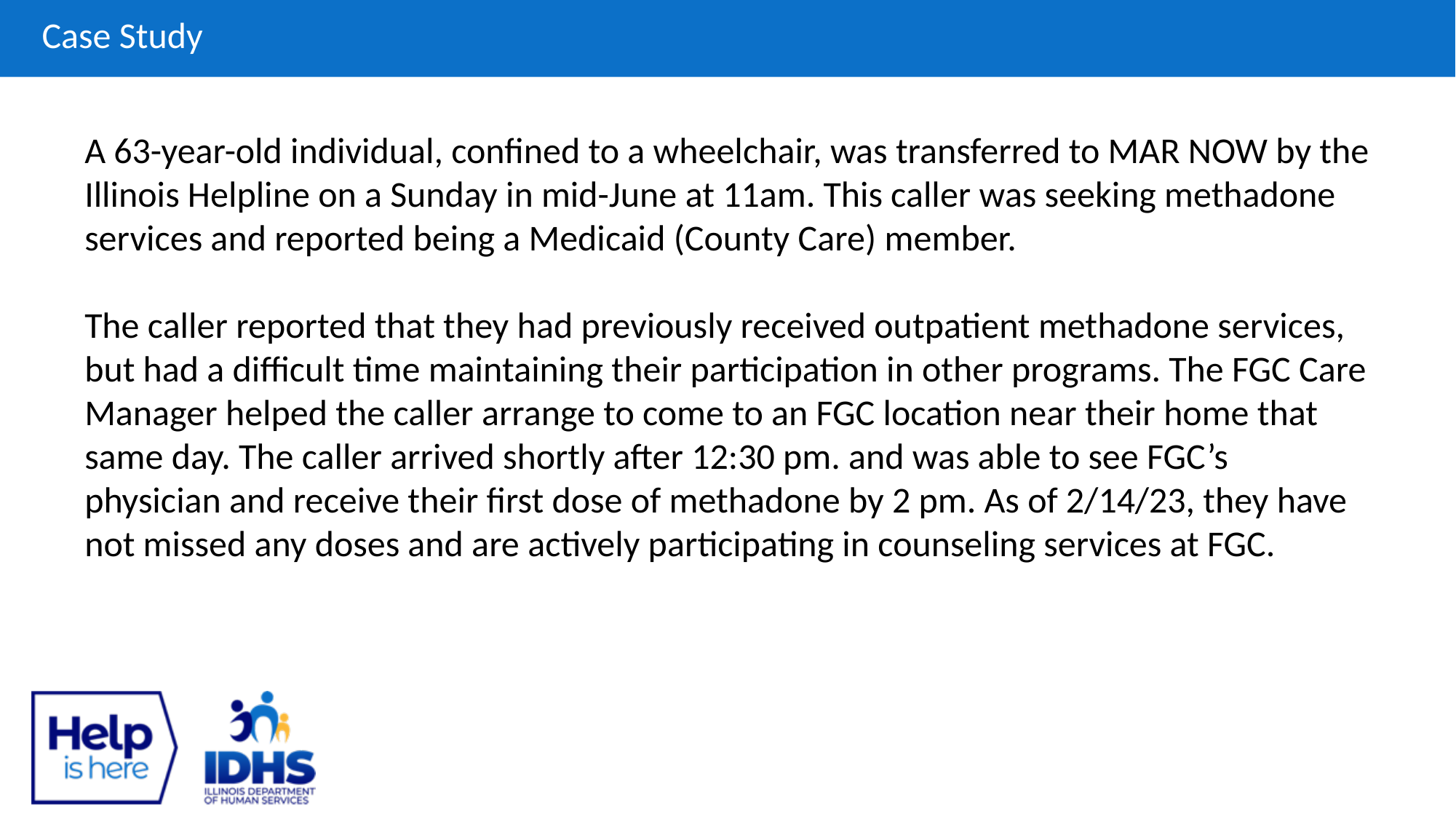

# Case Study
A 63-year-old individual, confined to a wheelchair, was transferred to MAR NOW by the Illinois Helpline on a Sunday in mid-June at 11am. This caller was seeking methadone services and reported being a Medicaid (County Care) member.

The caller reported that they had previously received outpatient methadone services, but had a difficult time maintaining their participation in other programs. The FGC Care Manager helped the caller arrange to come to an FGC location near their home that same day. The caller arrived shortly after 12:30 pm. and was able to see FGC’s physician and receive their first dose of methadone by 2 pm. As of 2/14/23, they have not missed any doses and are actively participating in counseling services at FGC.